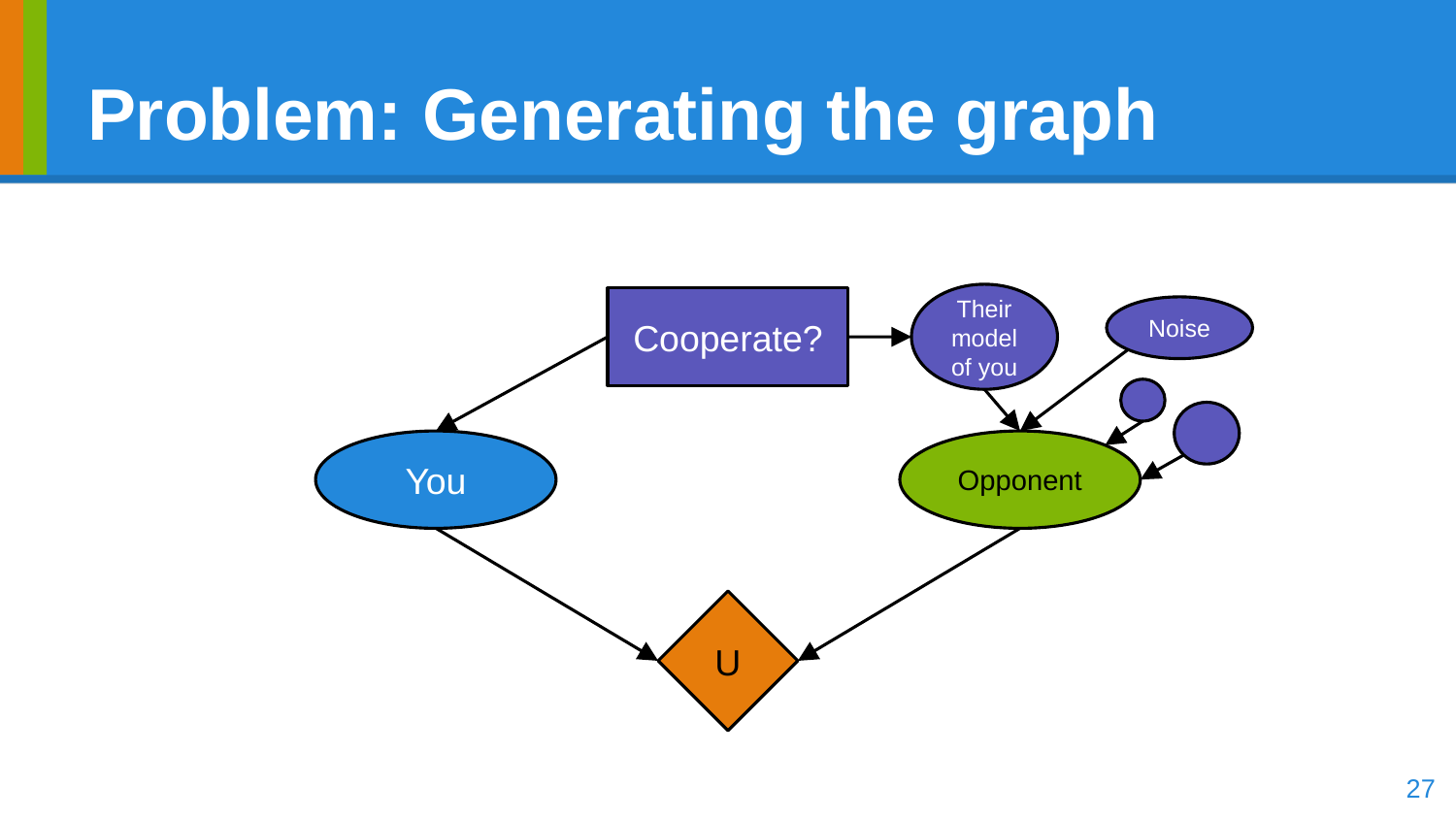

# Problem: Generating the graph
Their model of you
Cooperate?
Noise

You
Opponent
U
27